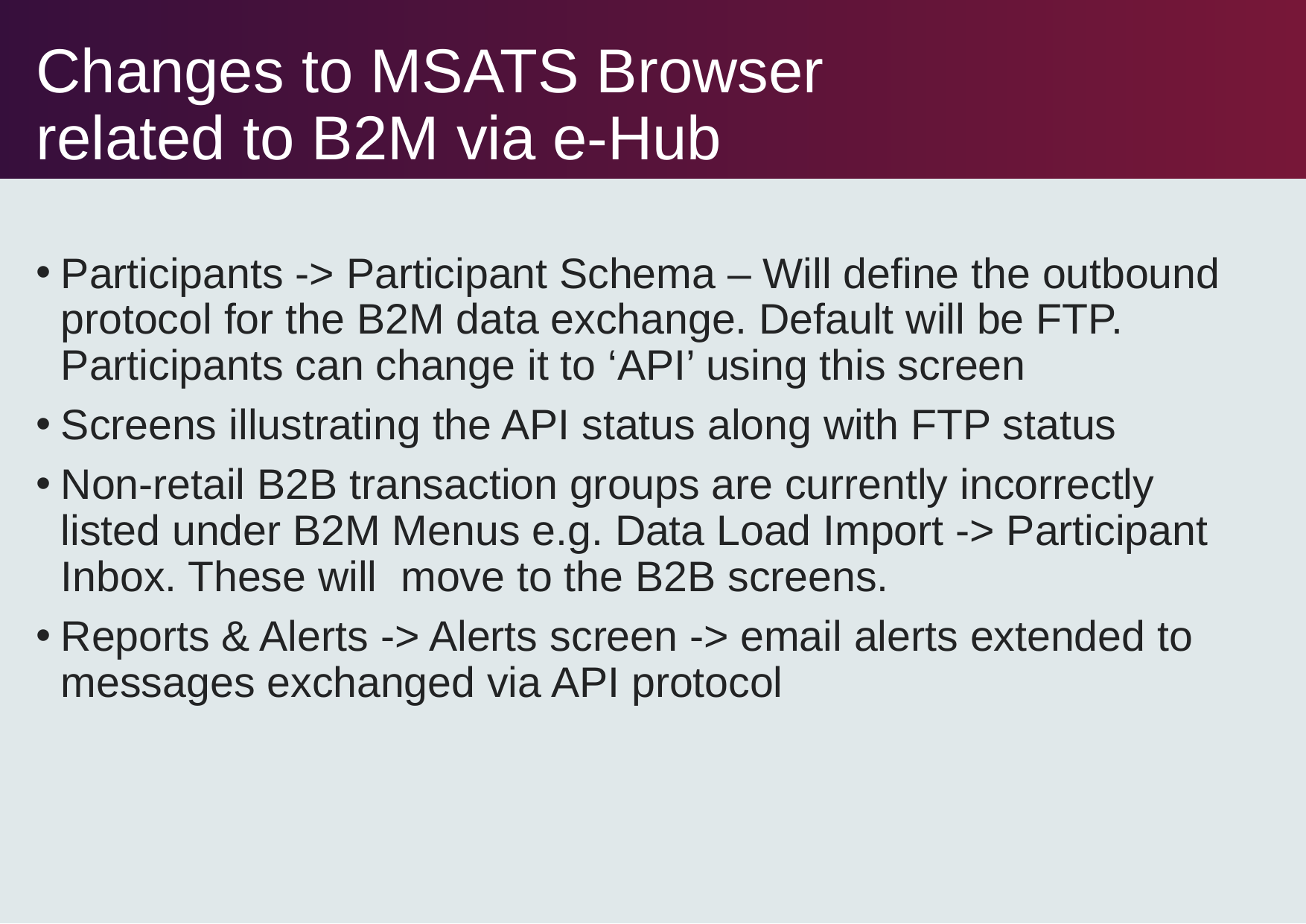

# Changes to MSATS Browser related to B2M via e-Hub
Participants -> Participant Schema – Will define the outbound protocol for the B2M data exchange. Default will be FTP. Participants can change it to ‘API’ using this screen
Screens illustrating the API status along with FTP status
Non-retail B2B transaction groups are currently incorrectly listed under B2M Menus e.g. Data Load Import -> Participant Inbox. These will  move to the B2B screens.
Reports & Alerts -> Alerts screen -> email alerts extended to messages exchanged via API protocol